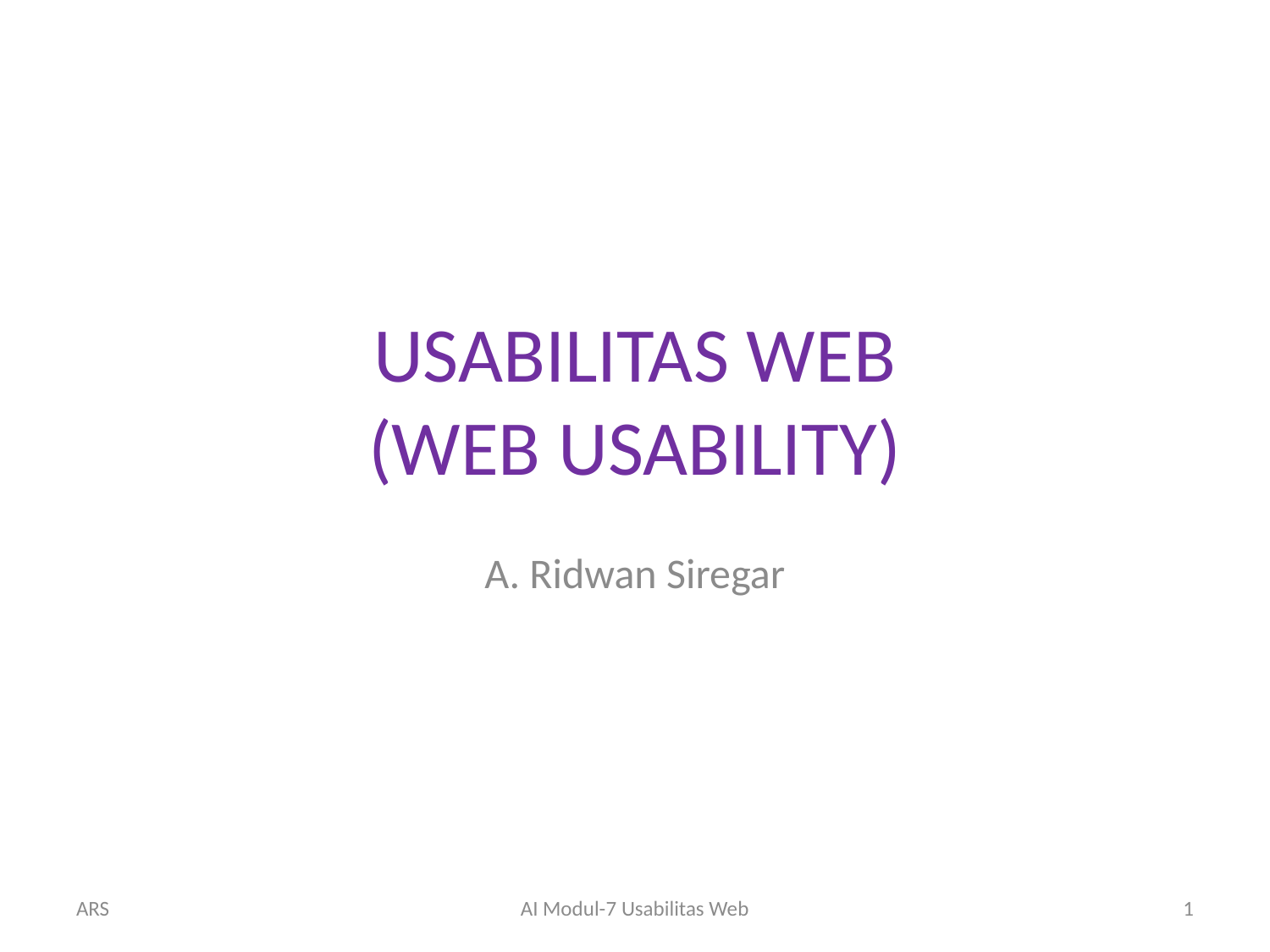

# USABILITAS WEB (WEB USABILITY)
A. Ridwan Siregar
ARS
AI Modul-7 Usabilitas Web
1